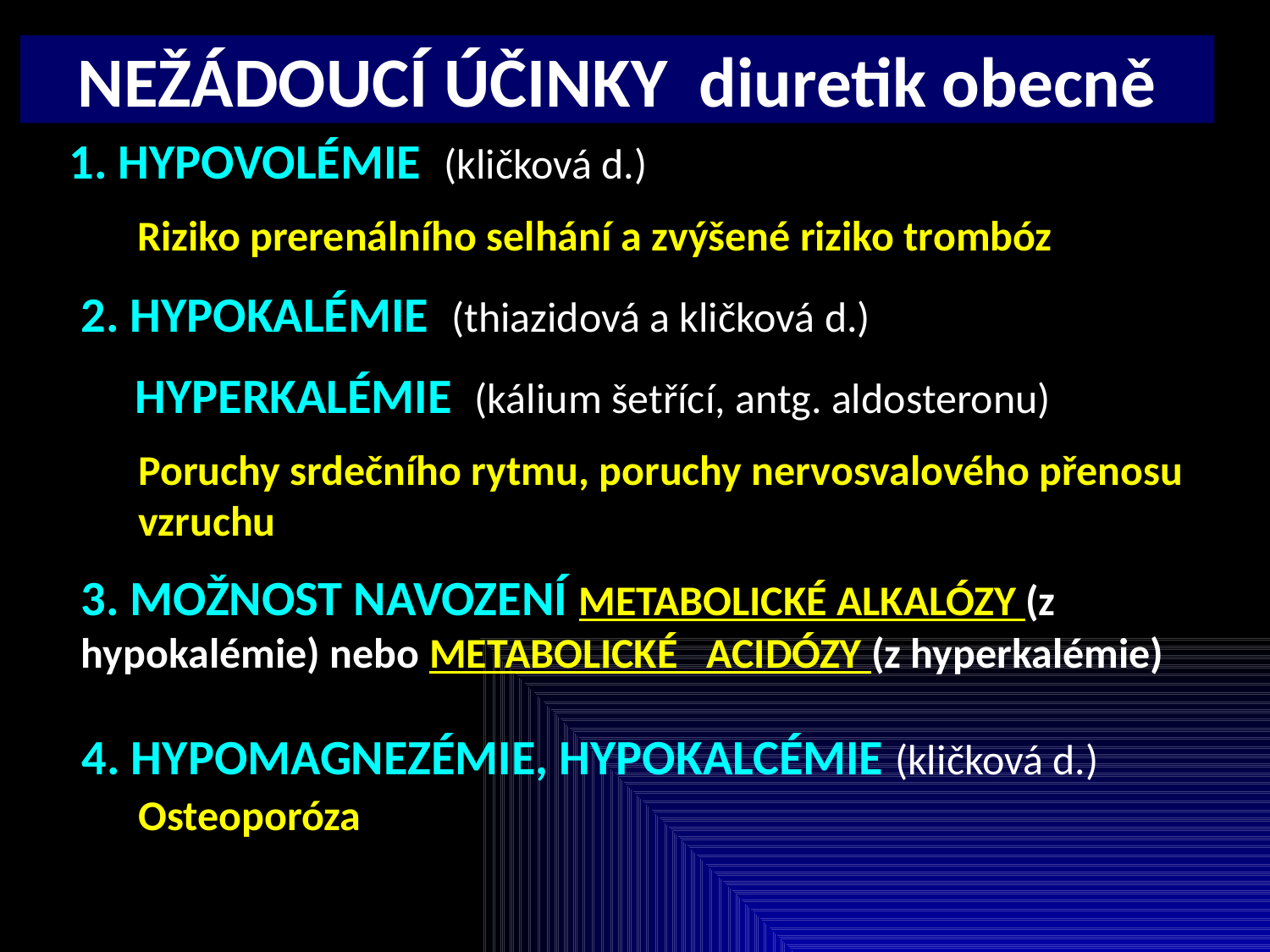

NEŽÁDOUCÍ ÚČINKY  diuretik obecně
1. HYPOVOLÉMIE  (kličková d.)
Riziko prerenálního selhání a zvýšené riziko trombóz
2. HYPOKALÉMIE  (thiazidová a kličková d.)
     HYPERKALÉMIE  (kálium šetřící, antg. aldosteronu)
Poruchy srdečního rytmu, poruchy nervosvalového přenosu vzruchu
3. MOŽNOST NAVOZENÍ METABOLICKÉ ALKALÓZY (z 	hypokalémie) nebo METABOLICKÉ   ACIDÓZY (z hyperkalémie)
4. HYPOMAGNEZÉMIE, HYPOKALCÉMIE (kličková d.)
Osteoporóza